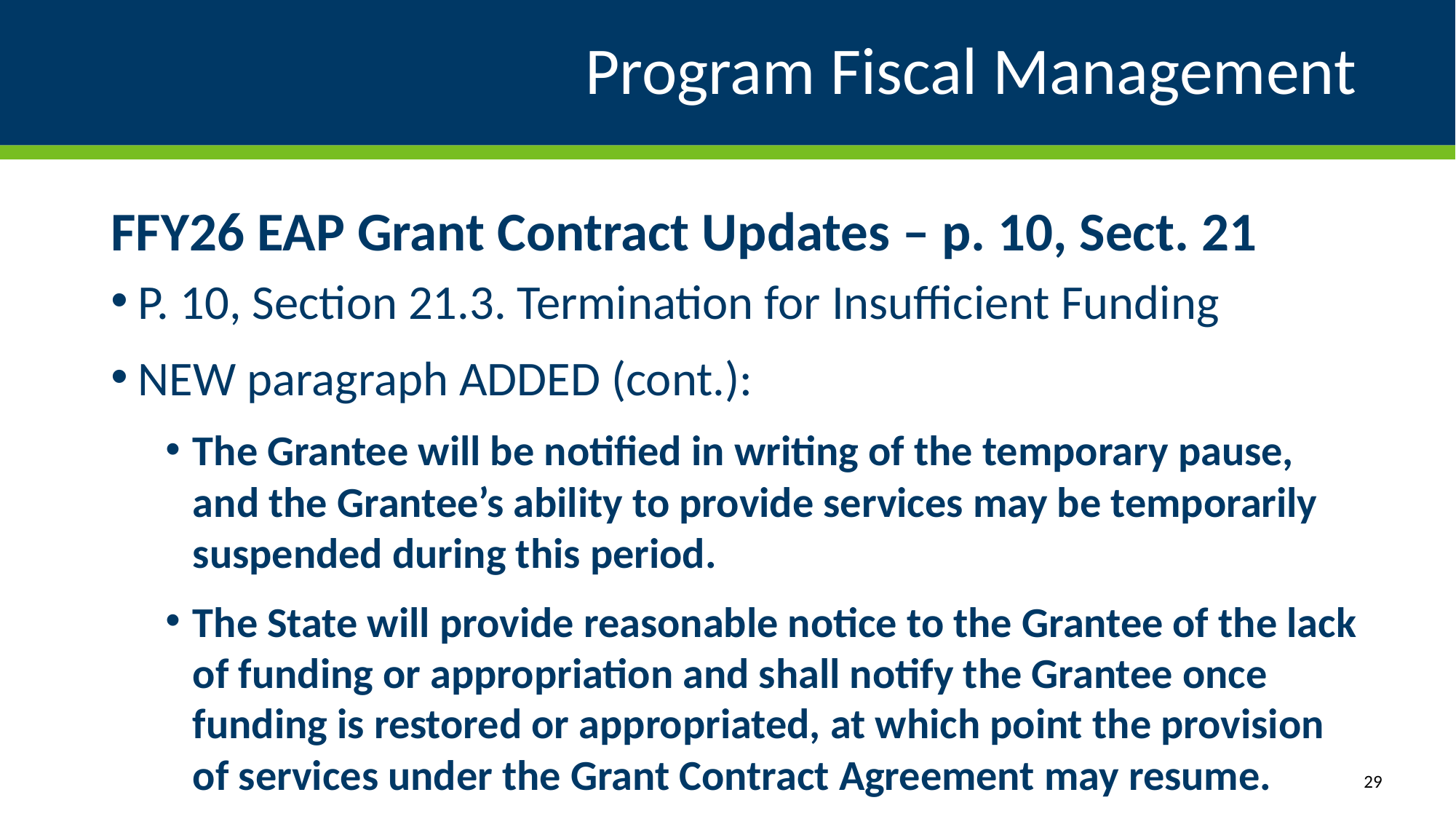

# Program Fiscal Management
FFY26 EAP Grant Contract Updates – p. 10, Sect. 21
P. 10, Section 21.3. Termination for Insufficient Funding
NEW paragraph ADDED (cont.):
The Grantee will be notified in writing of the temporary pause, and the Grantee’s ability to provide services may be temporarily suspended during this period.
The State will provide reasonable notice to the Grantee of the lack of funding or appropriation and shall notify the Grantee once funding is restored or appropriated, at which point the provision of services under the Grant Contract Agreement may resume.
29